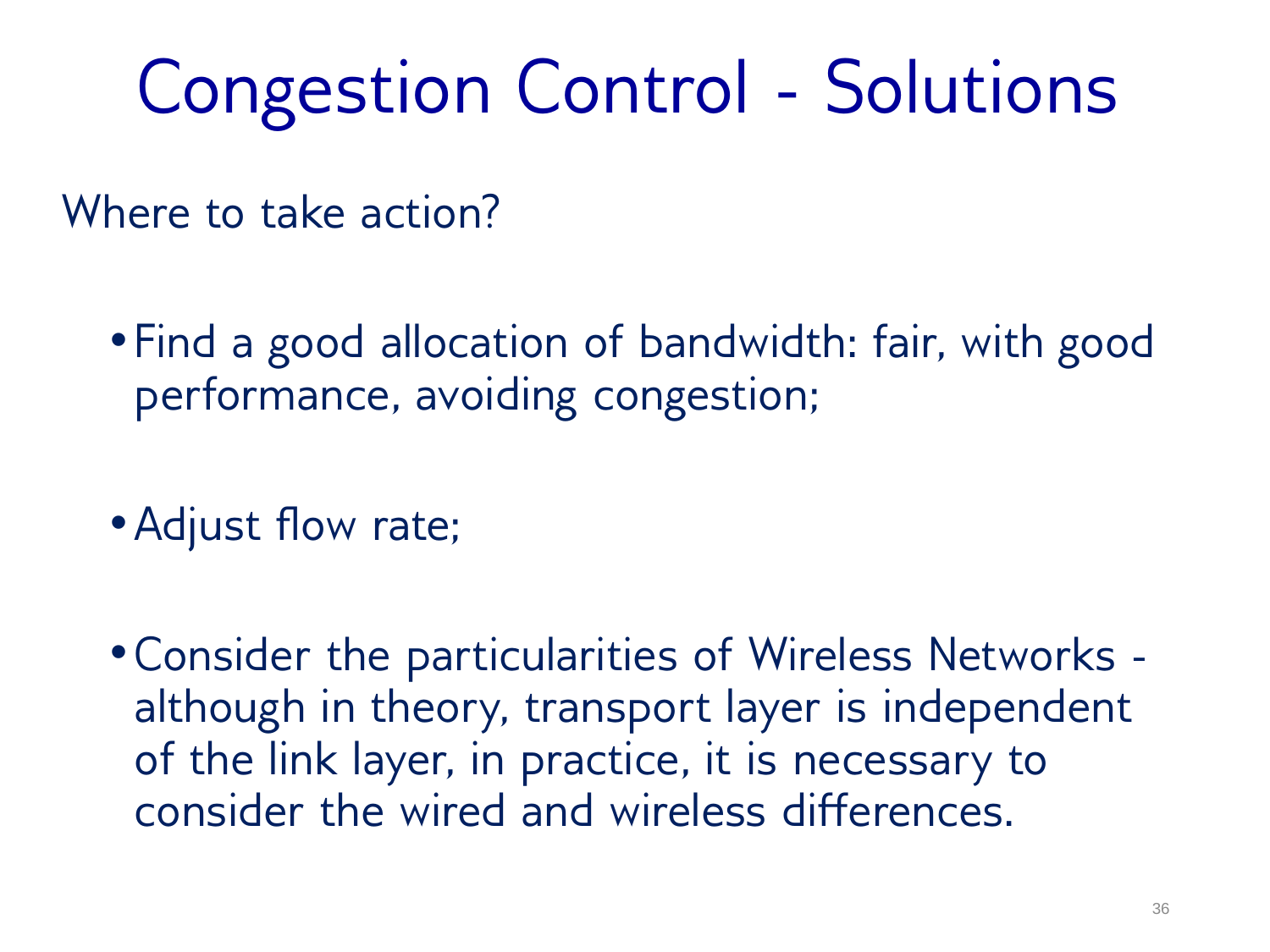

Congestion Control - Solutions
Where to take action?

Find a good allocation of bandwidth: fair, with good performance, avoiding congestion;

Adjust flow rate;

Consider the particularities of Wireless Networks - although in theory, transport layer is independent of the link layer, in practice, it is necessary to consider the wired and wireless differences.
36
36